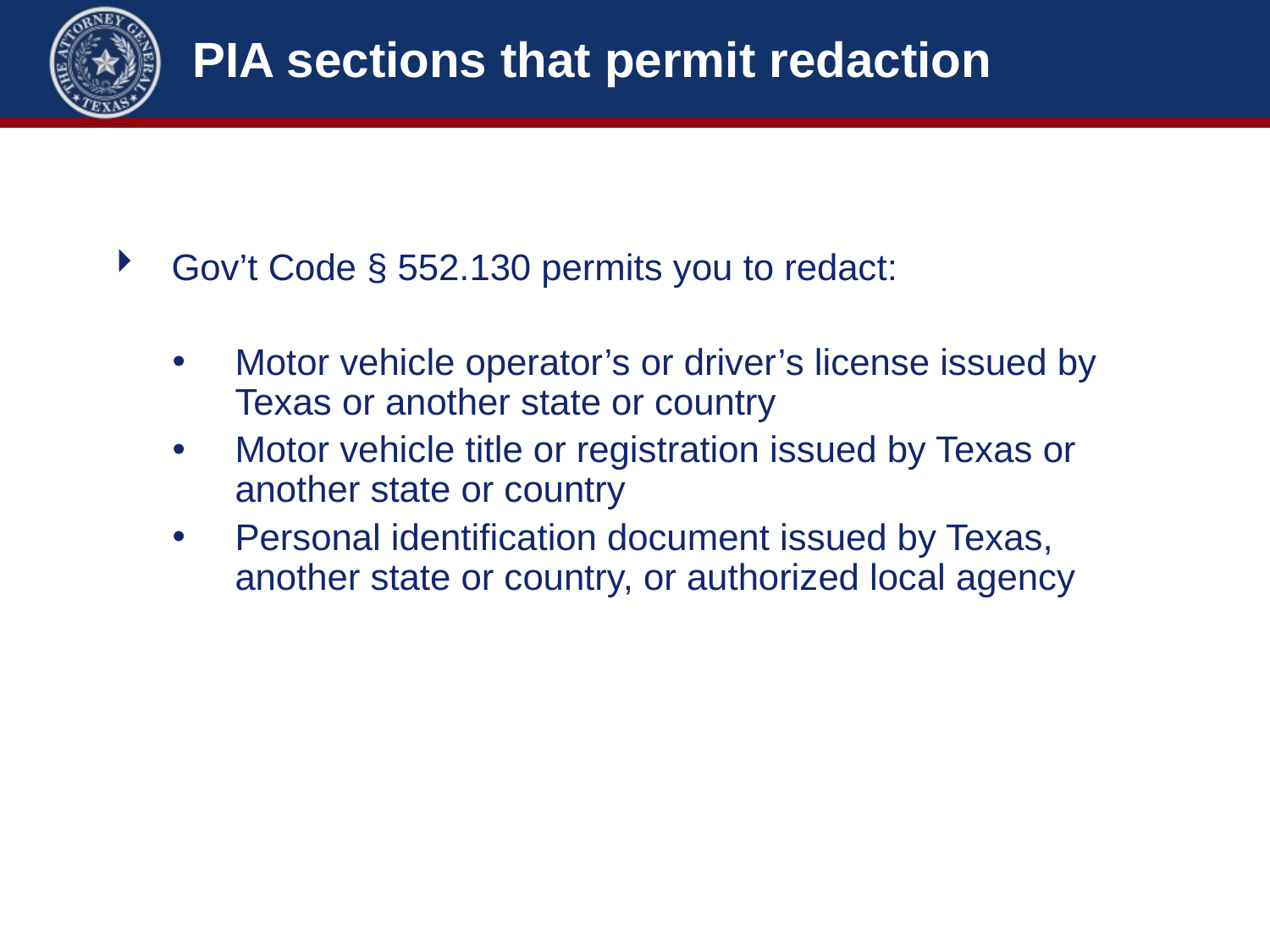

# PIA sections that permit redaction

Gov’t Code § 552.130 permits you to redact:

Motor vehicle operator’s or driver’s license issued by Texas or another state or country
Motor vehicle title or registration issued by Texas or another state or country
Personal identification document issued by Texas, another state or country, or authorized local agency